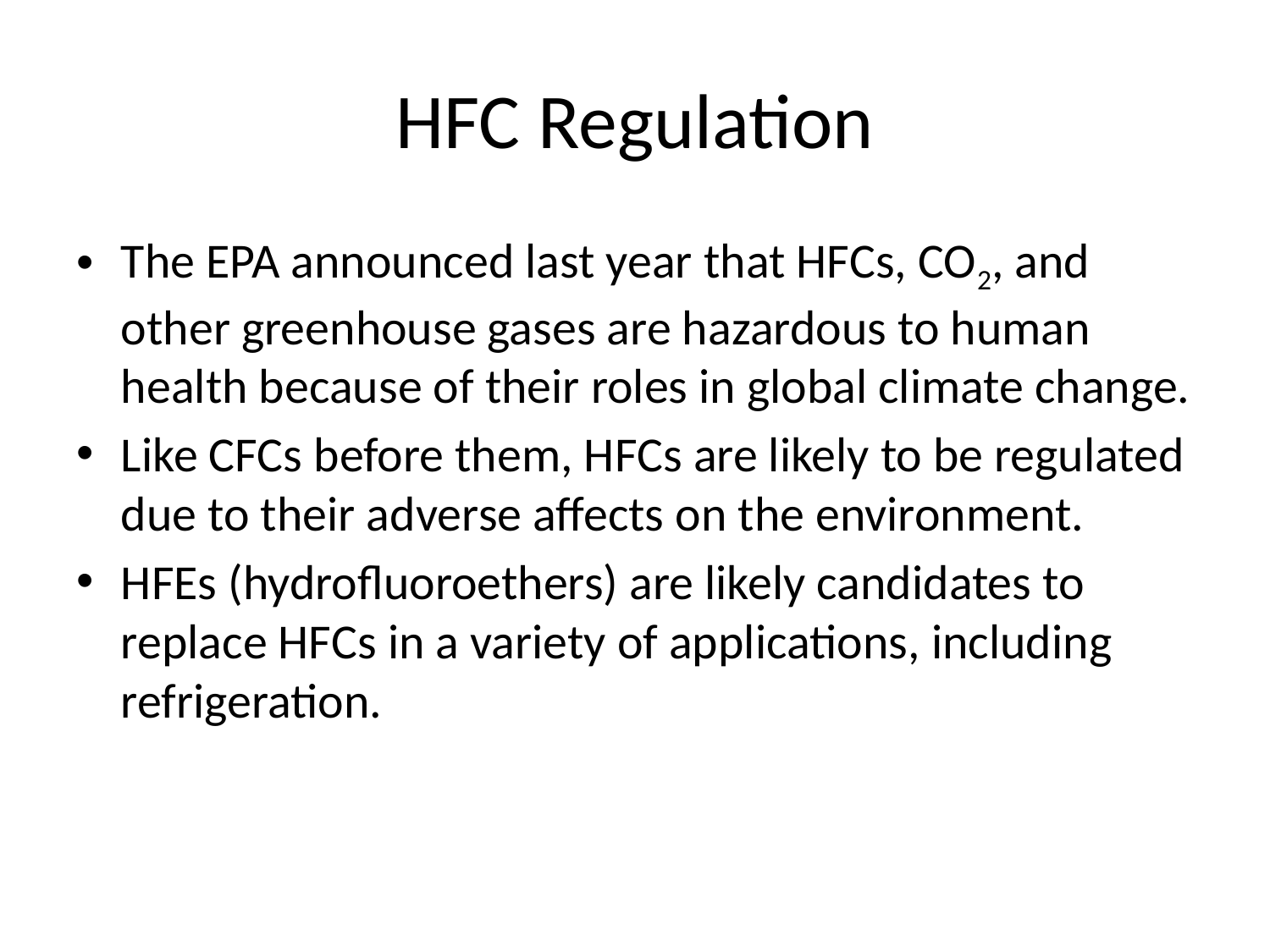

# HFC Regulation
The EPA announced last year that HFCs, CO2, and other greenhouse gases are hazardous to human health because of their roles in global climate change.
Like CFCs before them, HFCs are likely to be regulated due to their adverse affects on the environment.
HFEs (hydrofluoroethers) are likely candidates to replace HFCs in a variety of applications, including refrigeration.